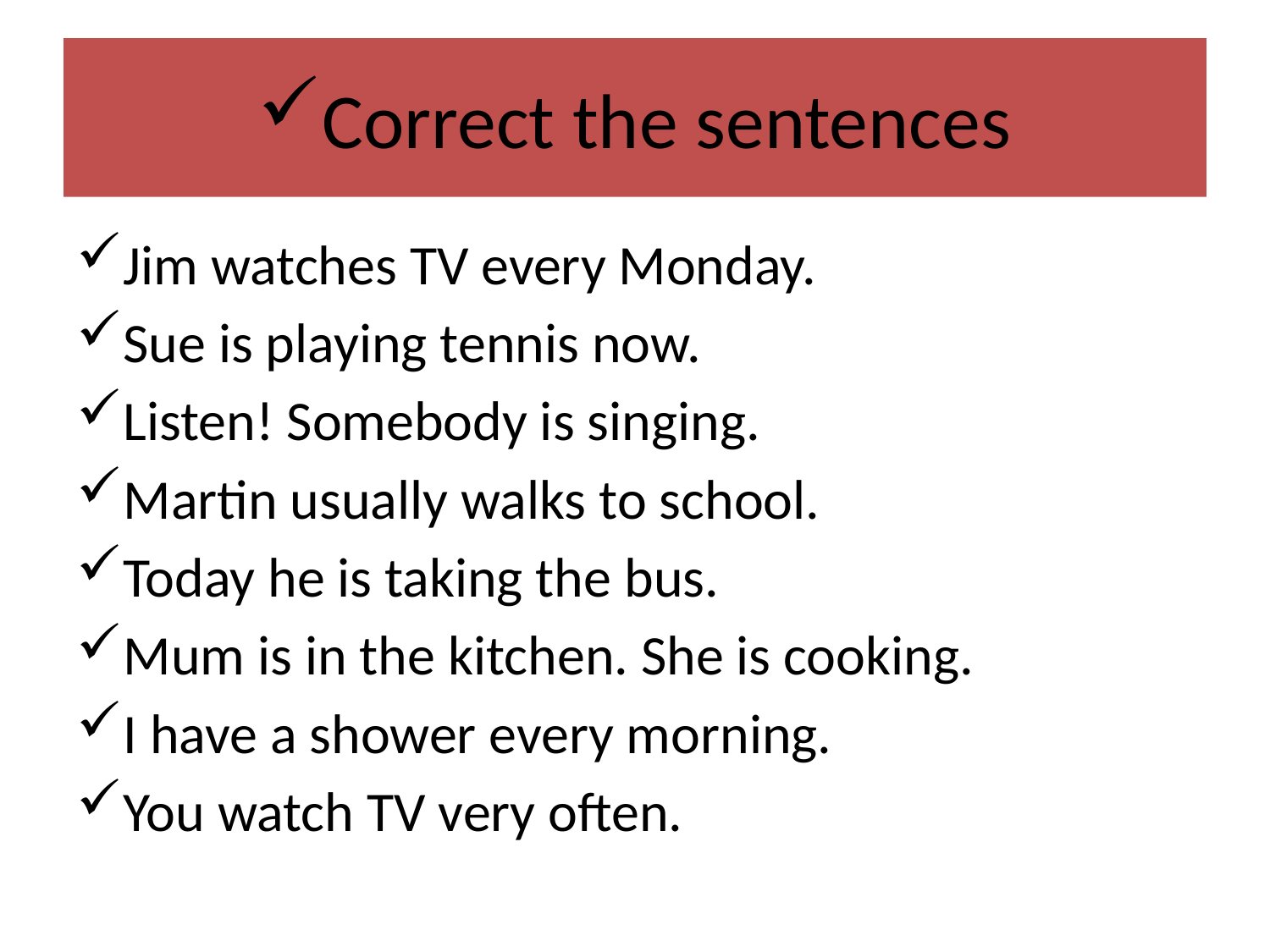

# Correct the sentences
Jim watches TV every Monday.
Sue is playing tennis now.
Listen! Somebody is singing.
Martin usually walks to school.
Today he is taking the bus.
Mum is in the kitchen. She is cooking.
I have a shower every morning.
You watch TV very often.